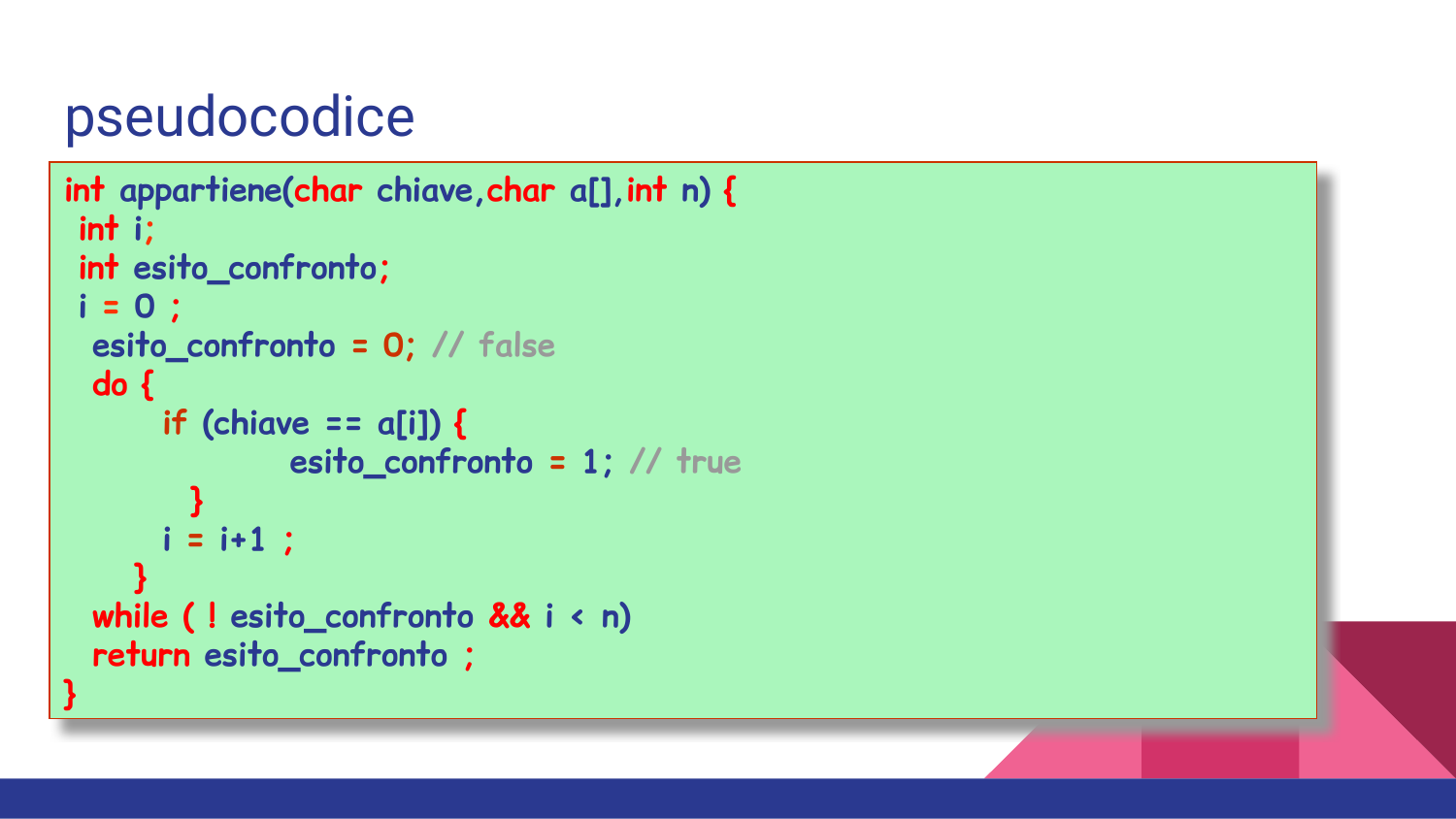

# pseudocodice
int appartiene(char chiave,char a[],int n) {
 int i;
 int esito_confronto;
 i = 0 ;
  esito_confronto = 0; // false
  do {
       if (chiave == a[i]) {
           esito_confronto = 1; // true
    }
       i = i+1 ;
}
  while ( ! esito_confronto && i < n)
  return esito_confronto ;
}